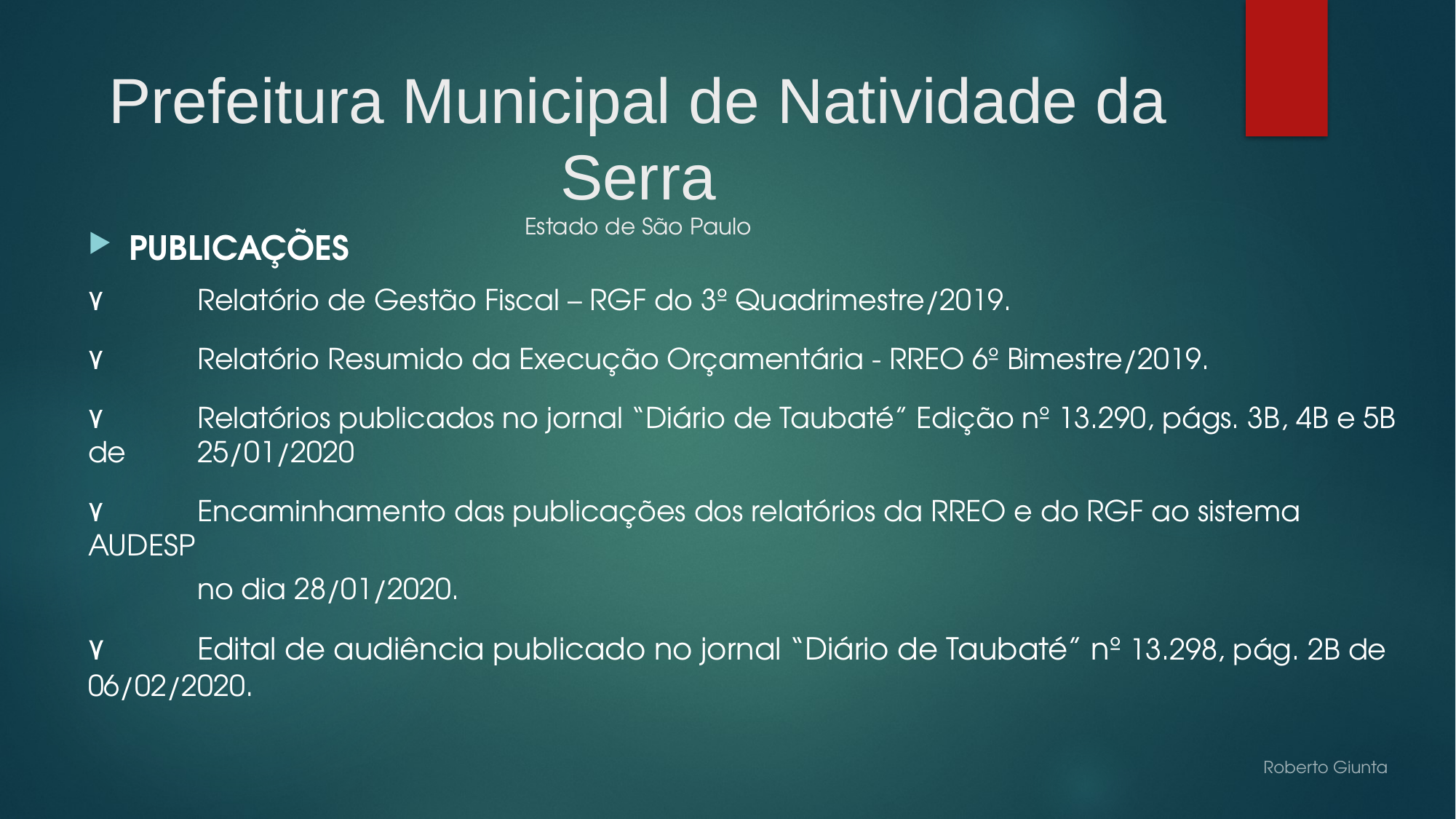

# Prefeitura Municipal de Natividade da Serra Estado de São Paulo
PUBLICAÇÕES
۷  	Relatório de Gestão Fiscal – RGF do 3º Quadrimestre/2019.
۷ 	Relatório Resumido da Execução Orçamentária - RREO 6º Bimestre/2019.
۷ 	Relatórios publicados no jornal “Diário de Taubaté” Edição nº 13.290, págs. 3B, 4B e 5B de       	25/01/2020
۷ 	Encaminhamento das publicações dos relatórios da RREO e do RGF ao sistema AUDESP
	no dia 28/01/2020.
۷ 	Edital de audiência publicado no jornal “Diário de Taubaté” nº 13.298, pág. 2B de 	06/02/2020.

Roberto Giunta